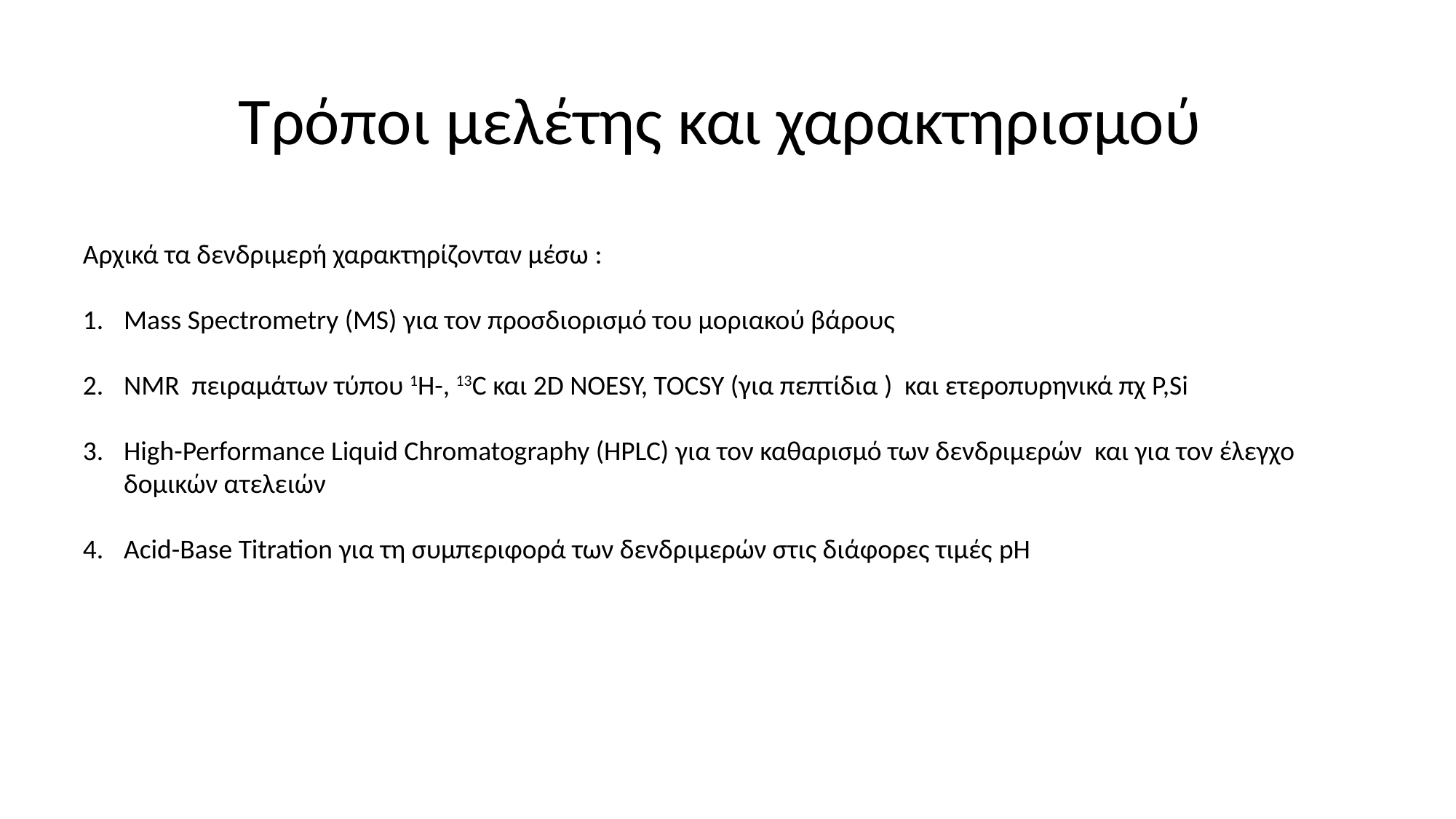

# Τρόποι μελέτης και χαρακτηρισμού
Αρχικά τα δενδριμερή χαρακτηρίζονταν μέσω :

Mass Spectrometry (MS) για τον προσδιορισμό του μοριακού βάρους

NMR  πειραμάτων τύπου 1H-, 13C και 2D NOESY, TOCSY (για πεπτίδια )  και ετεροπυρηνικά πχ P,Si

High-Performance Liquid Chromatography (HPLC) για τον καθαρισμό των δενδριμερών  και για τον έλεγχο δομικών ατελειών

Acid-Base Titration για τη συμπεριφορά των δενδριμερών στις διάφορες τιμές pH